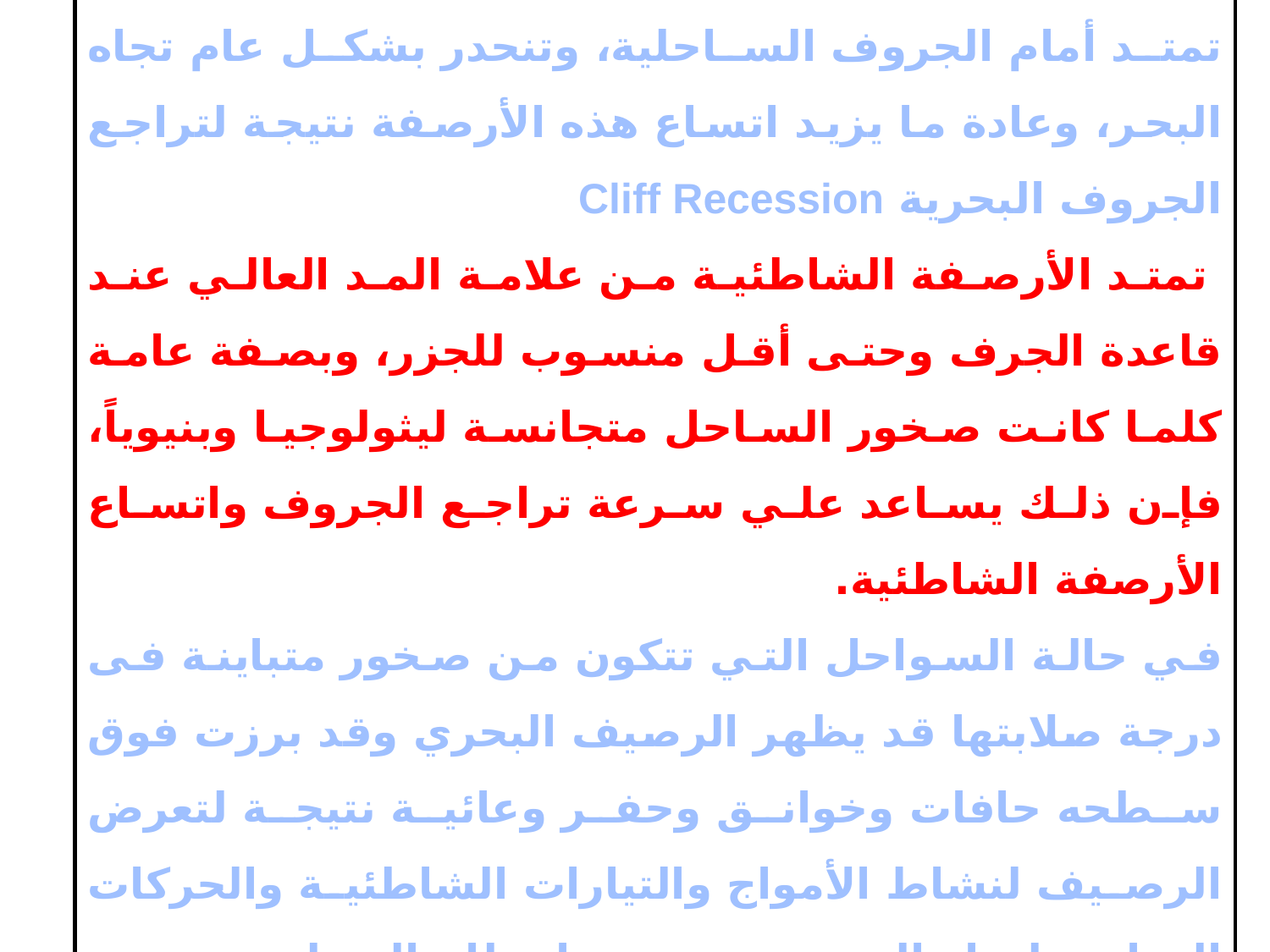

الأرصفة الشاطئية Shore Platform:
تمتد أمام الجروف الساحلية، وتنحدر بشكل عام تجاه البحر، وعادة ما يزيد اتساع هذه الأرصفة نتيجة لتراجع الجروف البحرية Cliff Recession
 تمتد الأرصفة الشاطئية من علامة المد العالي عند قاعدة الجرف وحتى أقل منسوب للجزر، وبصفة عامة كلما كانت صخور الساحل متجانسة ليثولوجيا وبنيوياً، فإن ذلك يساعد علي سرعة تراجع الجروف واتساع الأرصفة الشاطئية.
في حالة السواحل التي تتكون من صخور متباينة فى درجة صلابتها قد يظهر الرصيف البحري وقد برزت فوق سطحه حافات وخوانق وحفر وعائية نتيجة لتعرض الرصيف لنشاط الأمواج والتيارات الشاطئية والحركات الدوامية لمياه البحر بسبب عدم انتظام السطح.

11